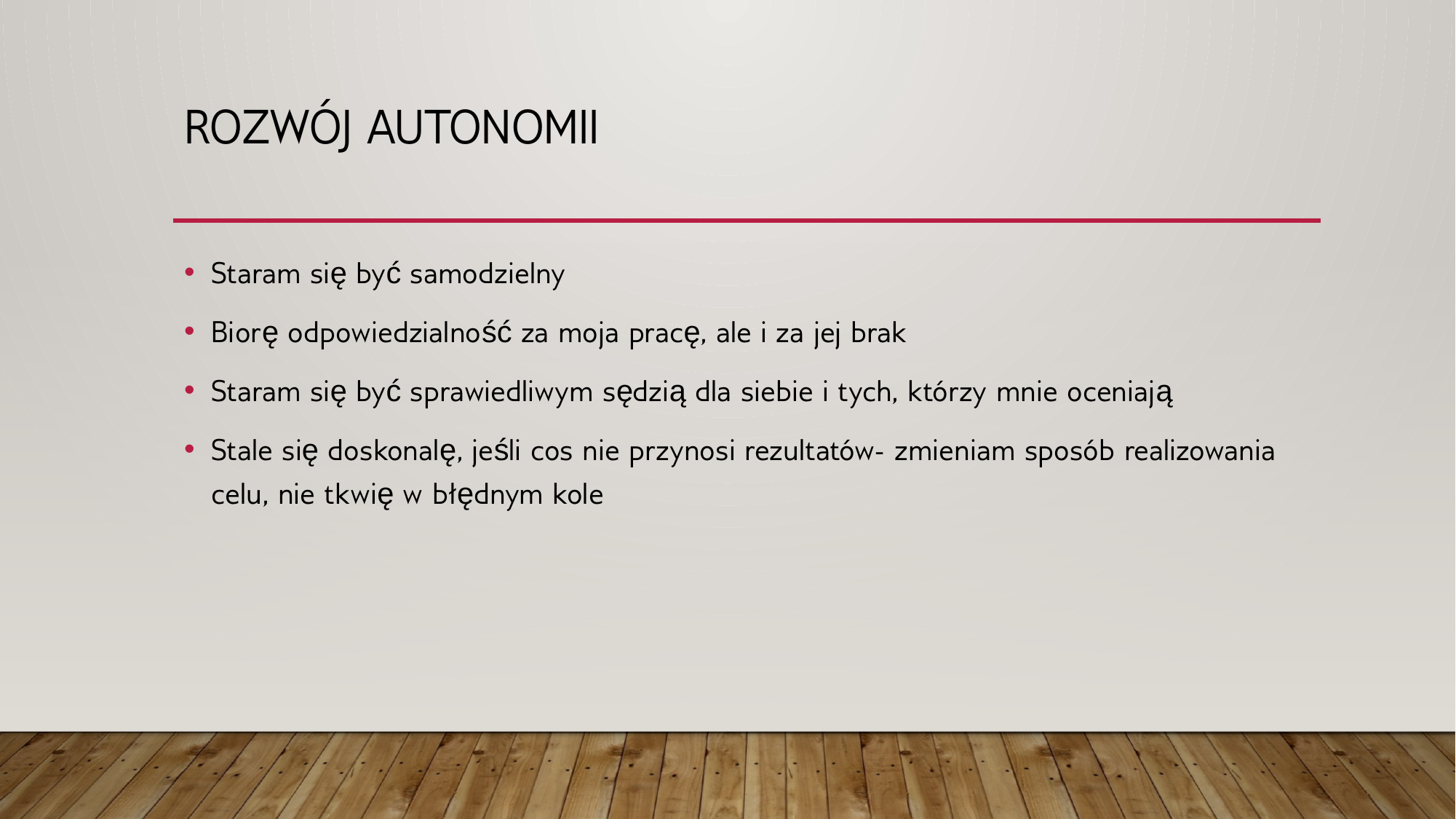

# Rozwój autonomii
Staram się być samodzielny
Biorę odpowiedzialność za moja pracę, ale i za jej brak
Staram się być sprawiedliwym sędzią dla siebie i tych, którzy mnie oceniają
Stale się doskonalę, jeśli cos nie przynosi rezultatów- zmieniam sposób realizowania celu, nie tkwię w błędnym kole